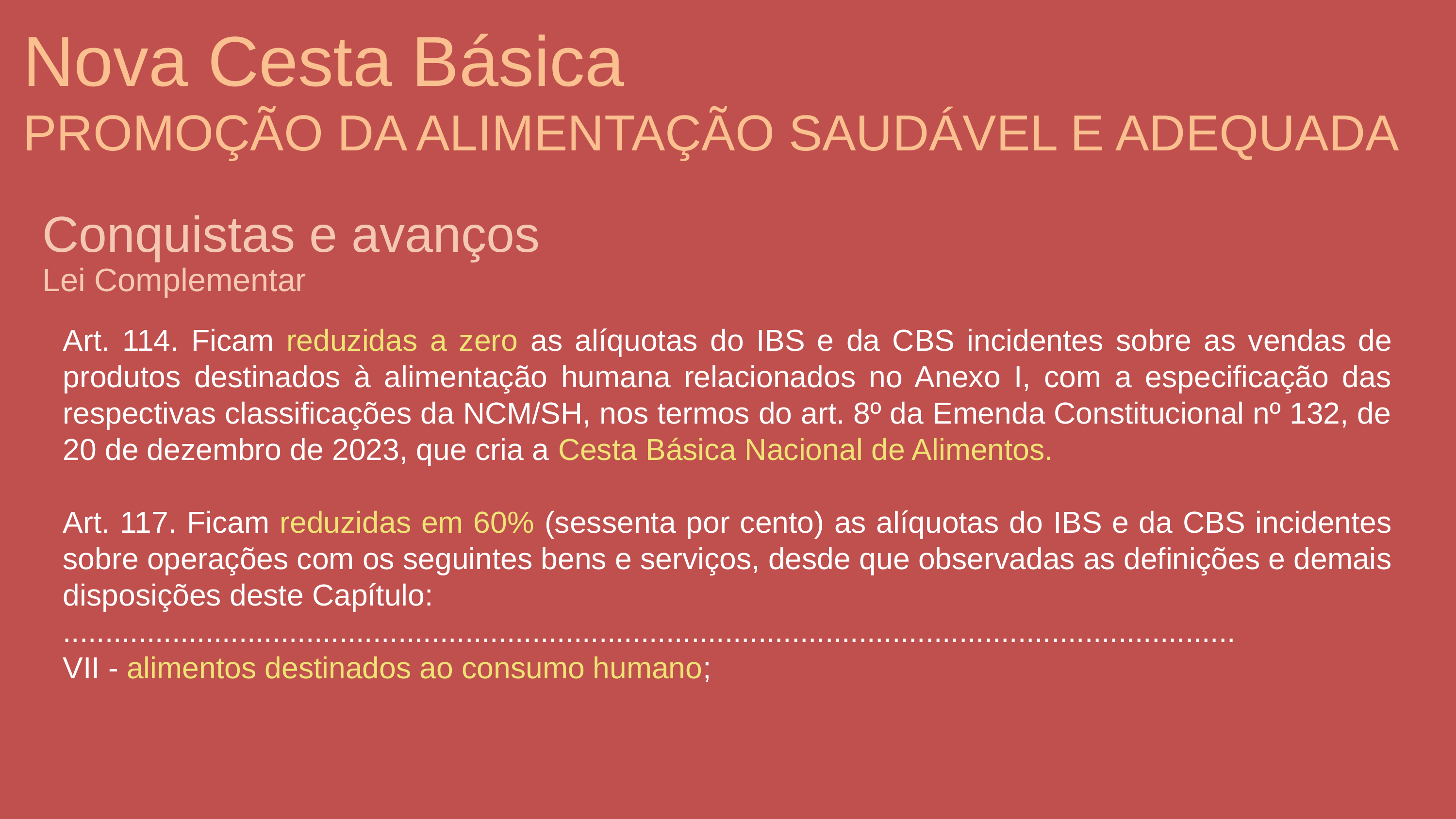

Nova Cesta Básica
PROMOÇÃO DA ALIMENTAÇÃO SAUDÁVEL E ADEQUADA
Conquistas e avanços
Lei Complementar
Art. 114. Ficam reduzidas a zero as alíquotas do IBS e da CBS incidentes sobre as vendas de produtos destinados à alimentação humana relacionados no Anexo I, com a especificação das respectivas classificações da NCM/SH, nos termos do art. 8º da Emenda Constitucional nº 132, de 20 de dezembro de 2023, que cria a Cesta Básica Nacional de Alimentos.

Art. 117. Ficam reduzidas em 60% (sessenta por cento) as alíquotas do IBS e da CBS incidentes sobre operações com os seguintes bens e serviços, desde que observadas as definições e demais disposições deste Capítulo:
............................................................................................................................................
VII - alimentos destinados ao consumo humano;